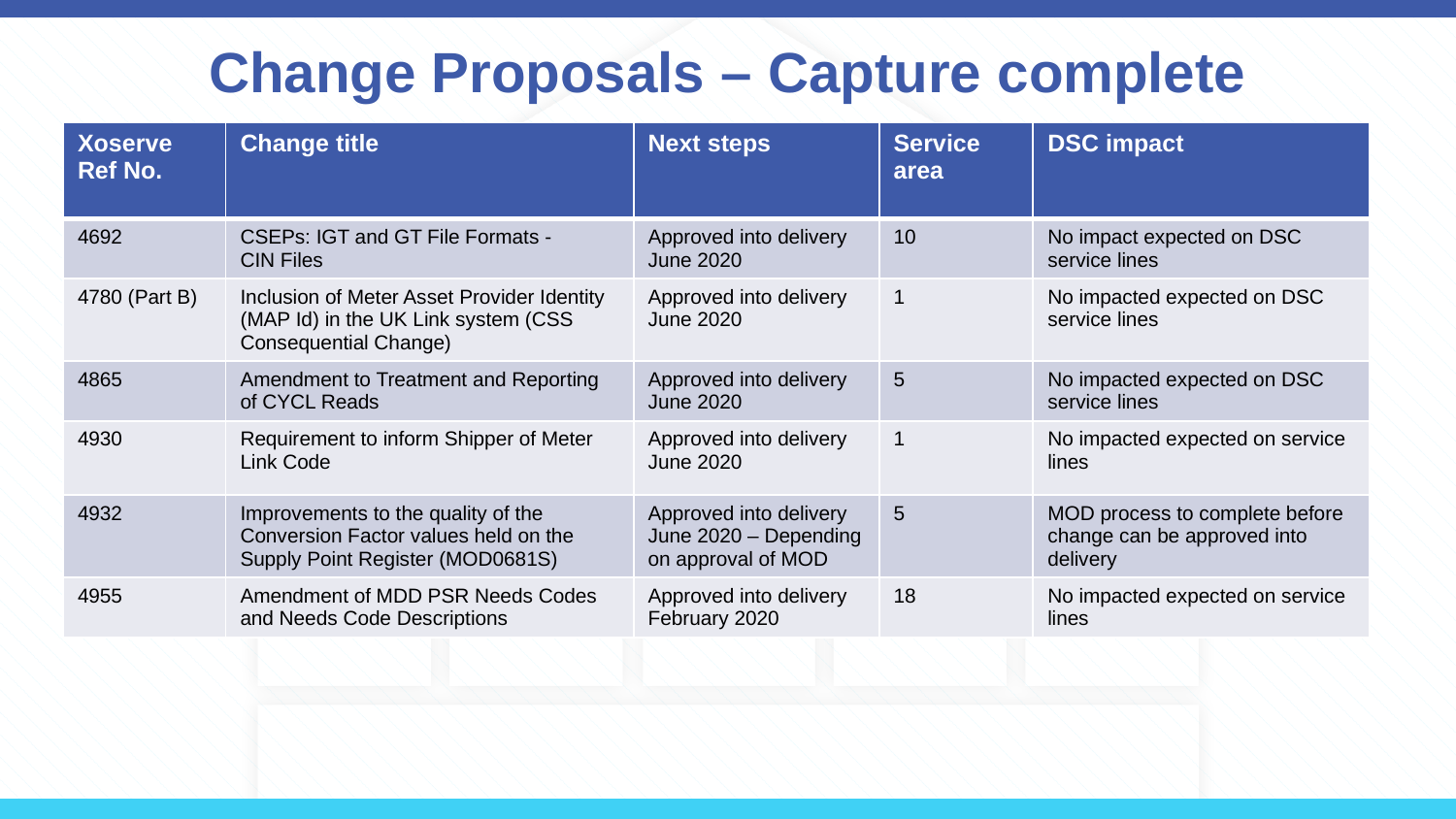

# Change Proposals – Capture complete
| Xoserve Ref No. | Change title | Next steps | Service area | DSC impact |
| --- | --- | --- | --- | --- |
| 4692 | CSEPs: IGT and GT File Formats - CIN Files | Approved into delivery June 2020 | 10 | No impact expected on DSC service lines |
| 4780 (Part B) | Inclusion of Meter Asset Provider Identity (MAP Id) in the UK Link system (CSS Consequential Change) | Approved into delivery June 2020 | 1 | No impacted expected on DSC service lines |
| 4865 | Amendment to Treatment and Reporting of CYCL Reads | Approved into delivery June 2020 | 5 | No impacted expected on DSC service lines |
| 4930 | Requirement to inform Shipper of Meter Link Code | Approved into delivery June 2020 | 1 | No impacted expected on service lines |
| 4932 | Improvements to the quality of the Conversion Factor values held on the Supply Point Register (MOD0681S) | Approved into delivery June 2020 – Depending on approval of MOD | 5 | MOD process to complete before change can be approved into delivery |
| 4955 | Amendment of MDD PSR Needs Codes and Needs Code Descriptions | Approved into delivery February 2020 | 18 | No impacted expected on service lines |